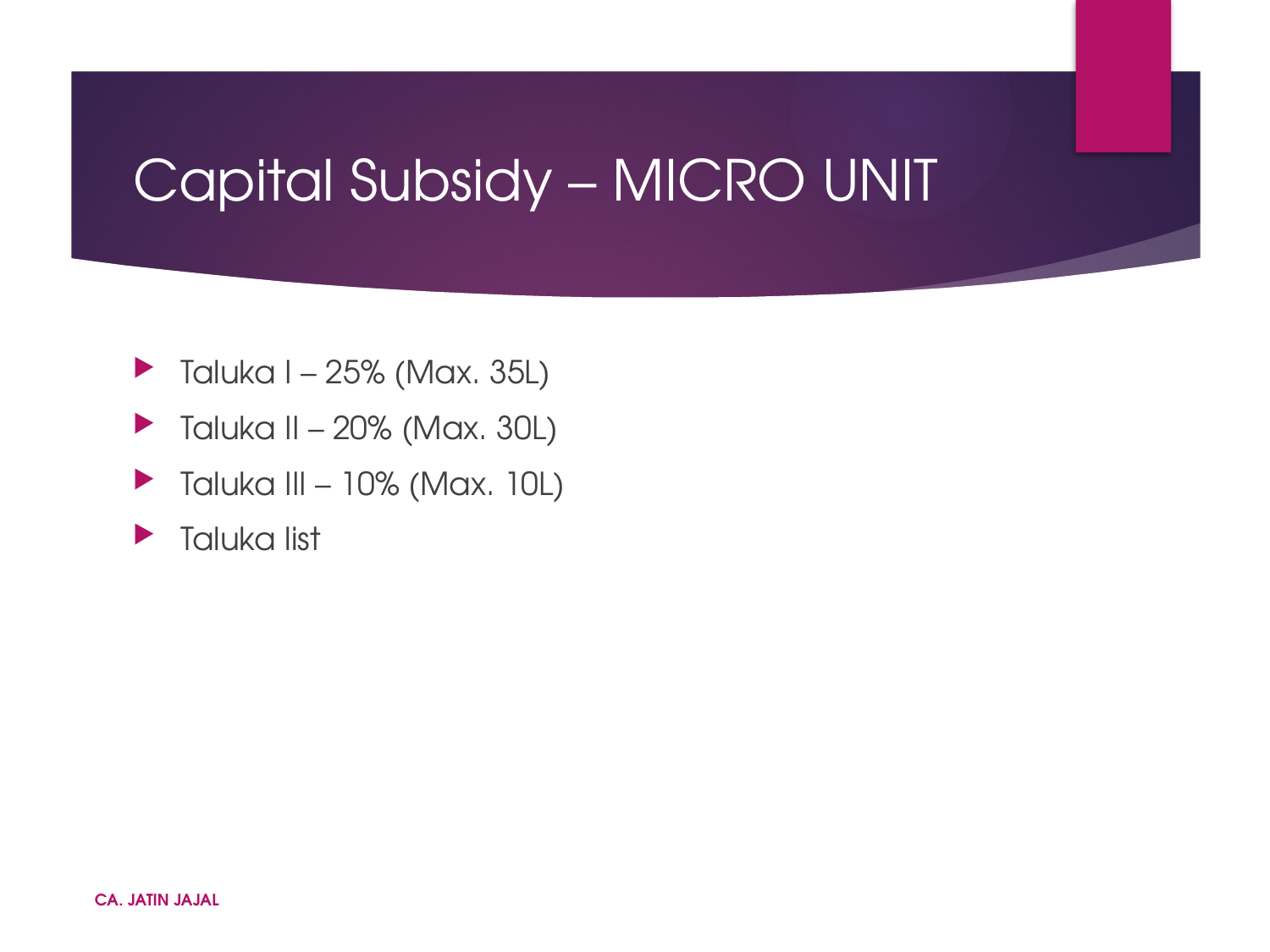

# Capital Subsidy – MICRO UNIT
Taluka I – 25% (Max. 35L)
Taluka II – 20% (Max. 30L)
Taluka III – 10% (Max. 10L)
Taluka list

CA. JATIN JAJAL